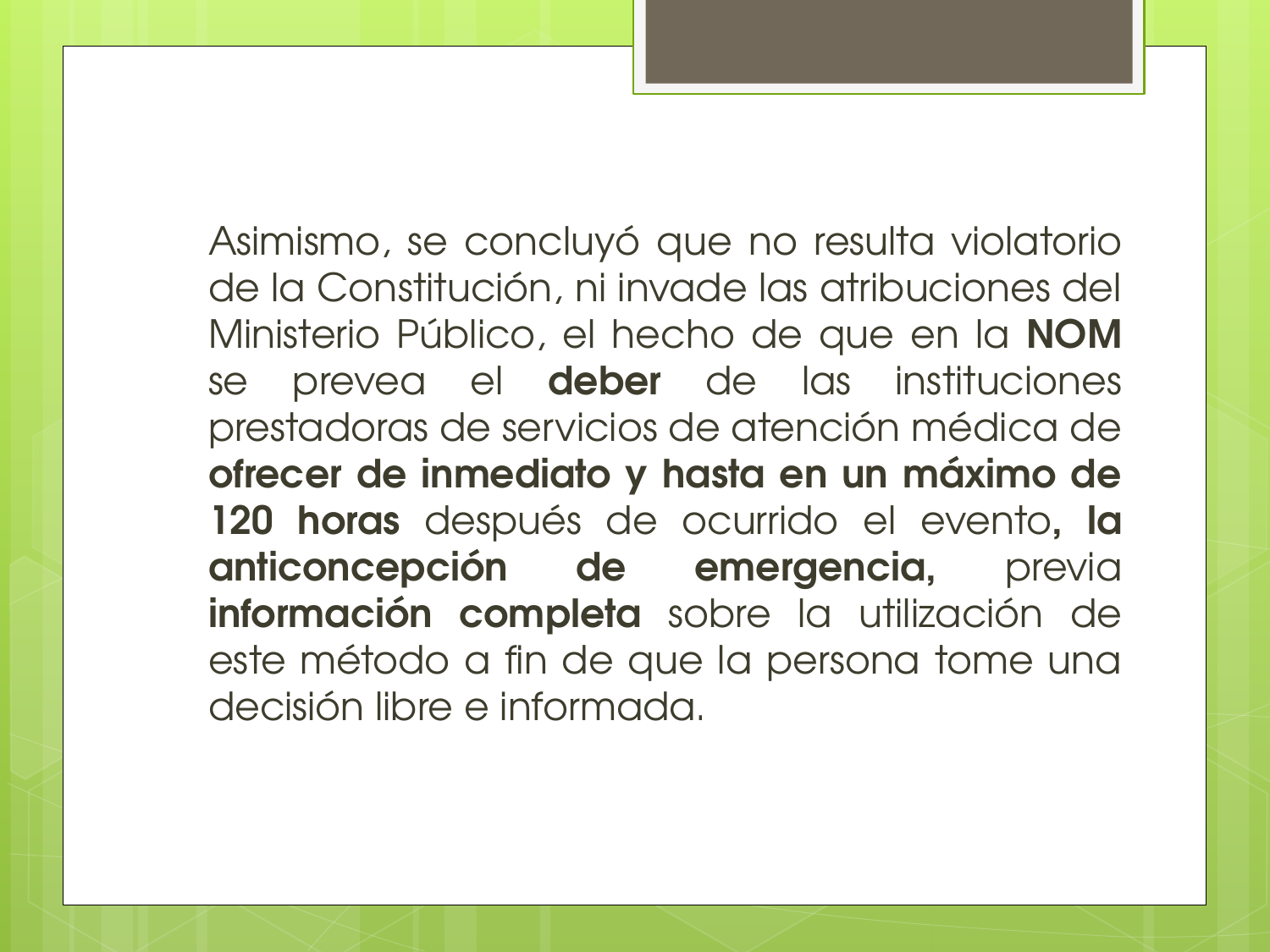

Asimismo, se concluyó que no resulta violatorio de la Constitución, ni invade las atribuciones del Ministerio Público, el hecho de que en la NOM se prevea el deber de las instituciones prestadoras de servicios de atención médica de ofrecer de inmediato y hasta en un máximo de 120 horas después de ocurrido el evento, la anticoncepción de emergencia, previa información completa sobre la utilización de este método a fin de que la persona tome una decisión libre e informada.